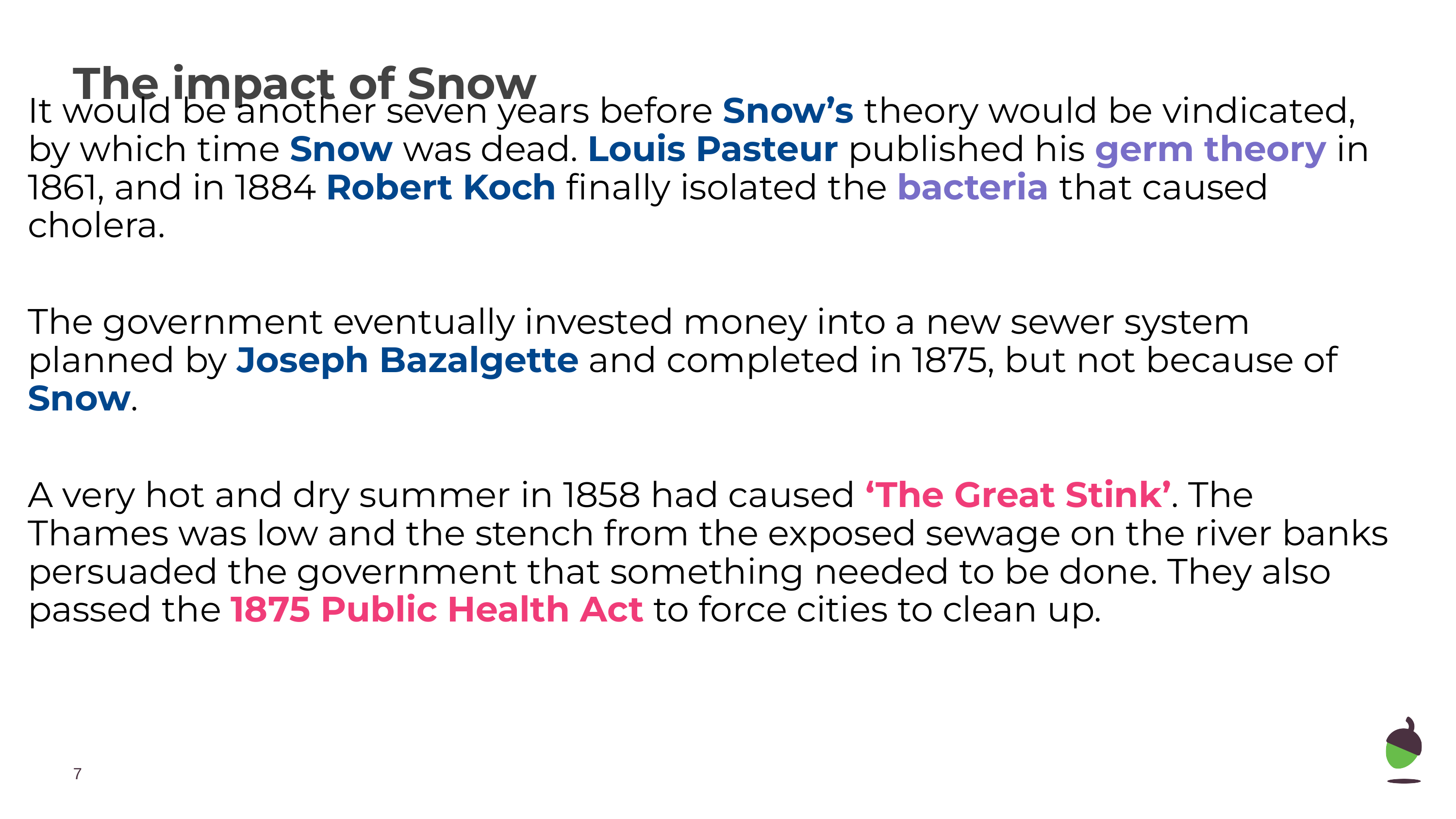

It would be another seven years before Snow’s theory would be vindicated, by which time Snow was dead. Louis Pasteur published his germ theory in 1861, and in 1884 Robert Koch finally isolated the bacteria that caused cholera.

The government eventually invested money into a new sewer system planned by Joseph Bazalgette and completed in 1875, but not because of Snow.

A very hot and dry summer in 1858 had caused ‘The Great Stink’. The Thames was low and the stench from the exposed sewage on the river banks persuaded the government that something needed to be done. They also passed the 1875 Public Health Act to force cities to clean up.

# The impact of Snow

7